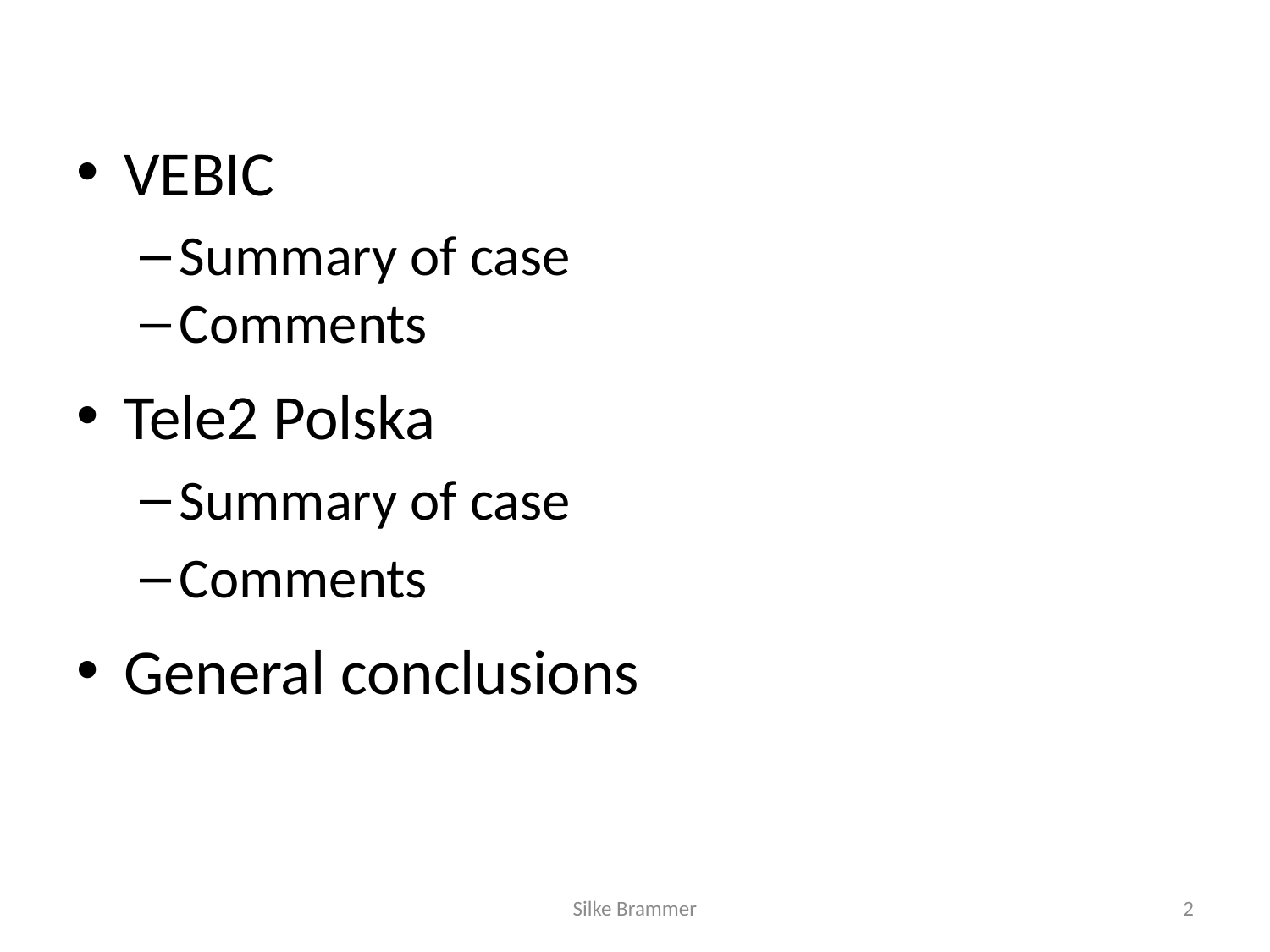

#
VEBIC
Summary of case
Comments
Tele2 Polska
Summary of case
Comments
General conclusions
Silke Brammer
2